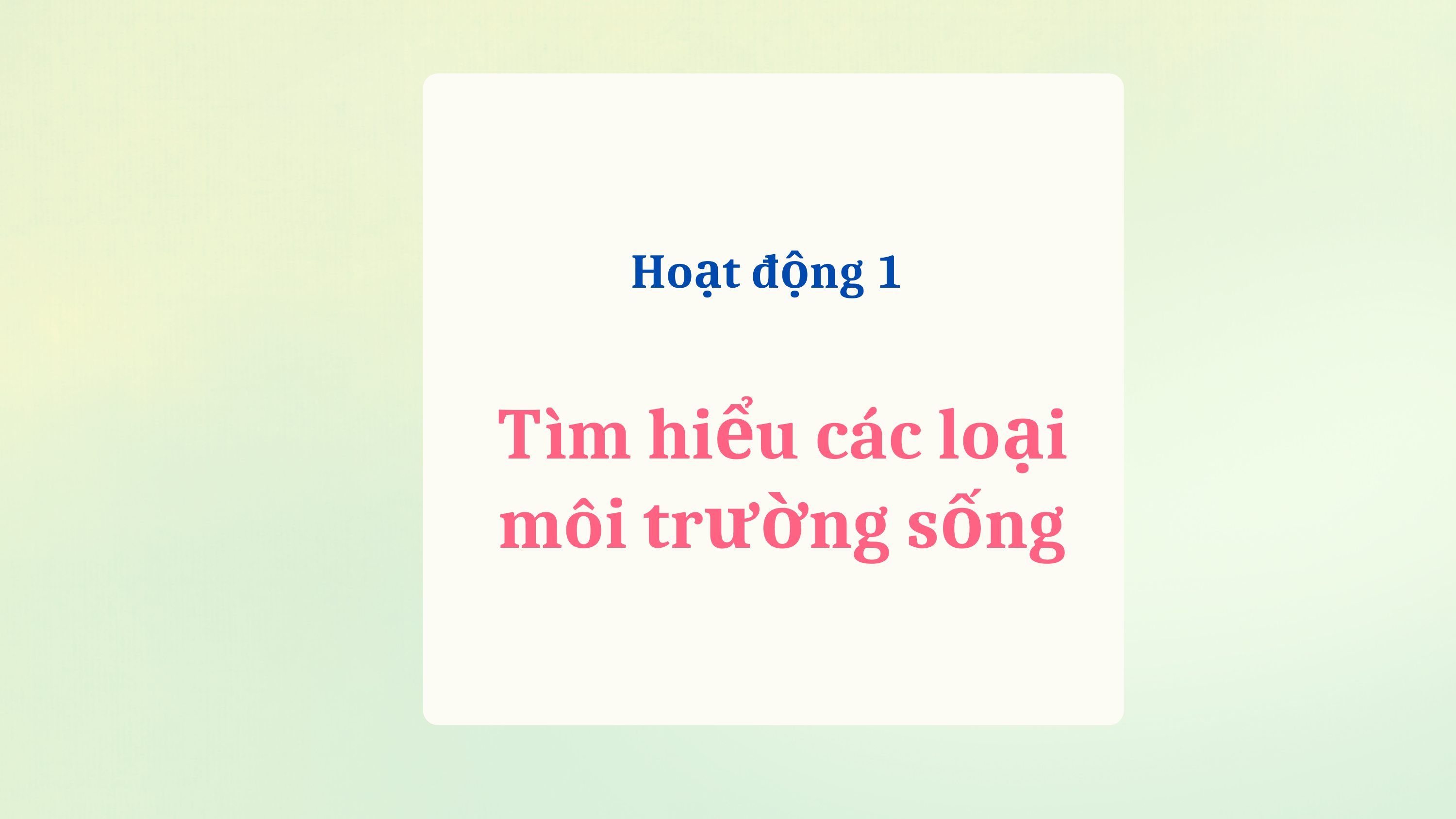

Hoạt động 1
Tìm hiểu các loại môi trường sống